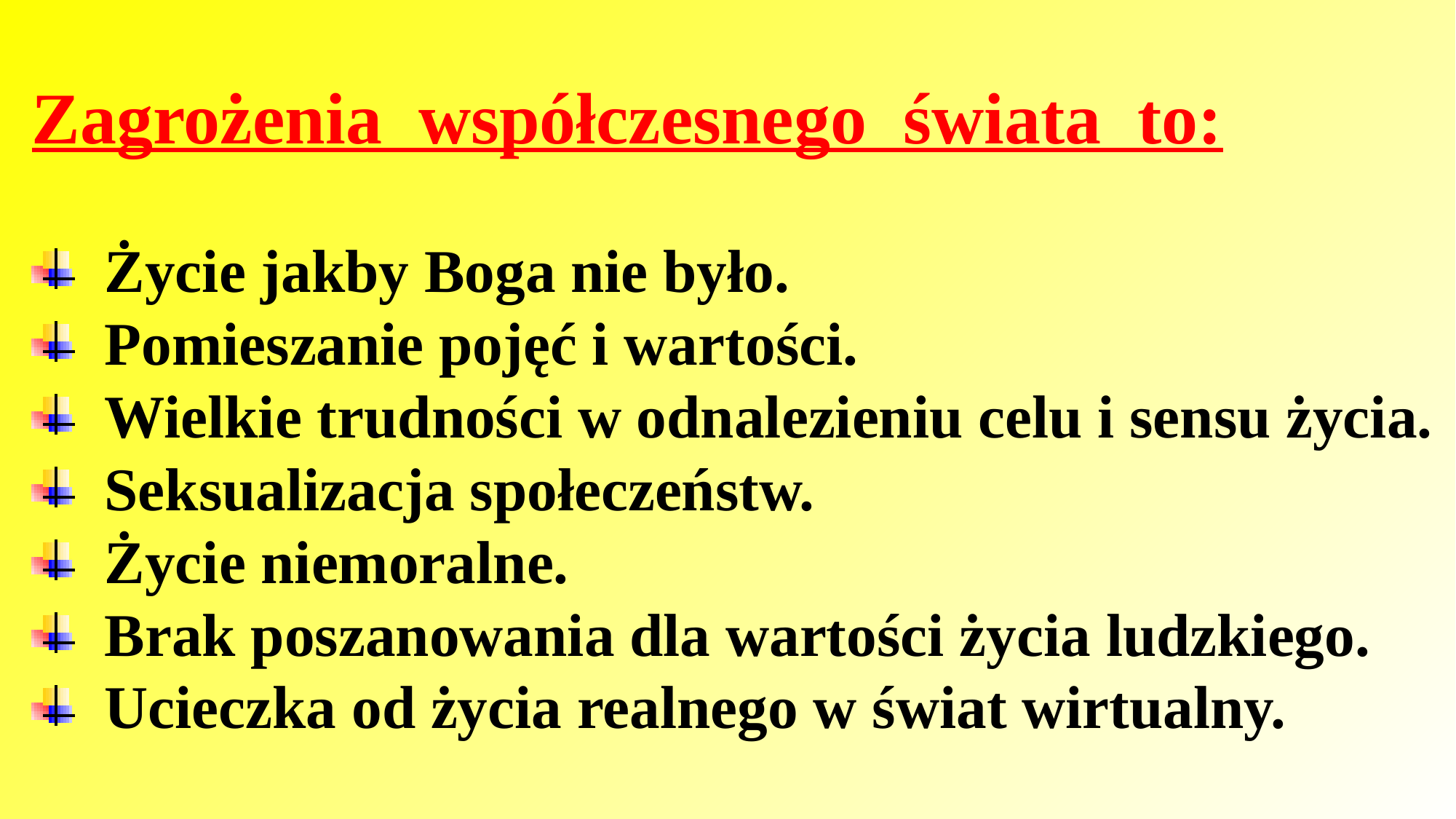

Zagrożenia  współczesnego  świata  to:

  Życie jakby Boga nie było.
  Pomieszanie pojęć i wartości.
  Wielkie trudności w odnalezieniu celu i sensu życia.
  Seksualizacja społeczeństw.
  Życie niemoralne.
  Brak poszanowania dla wartości życia ludzkiego.
  Ucieczka od życia realnego w świat wirtualny.